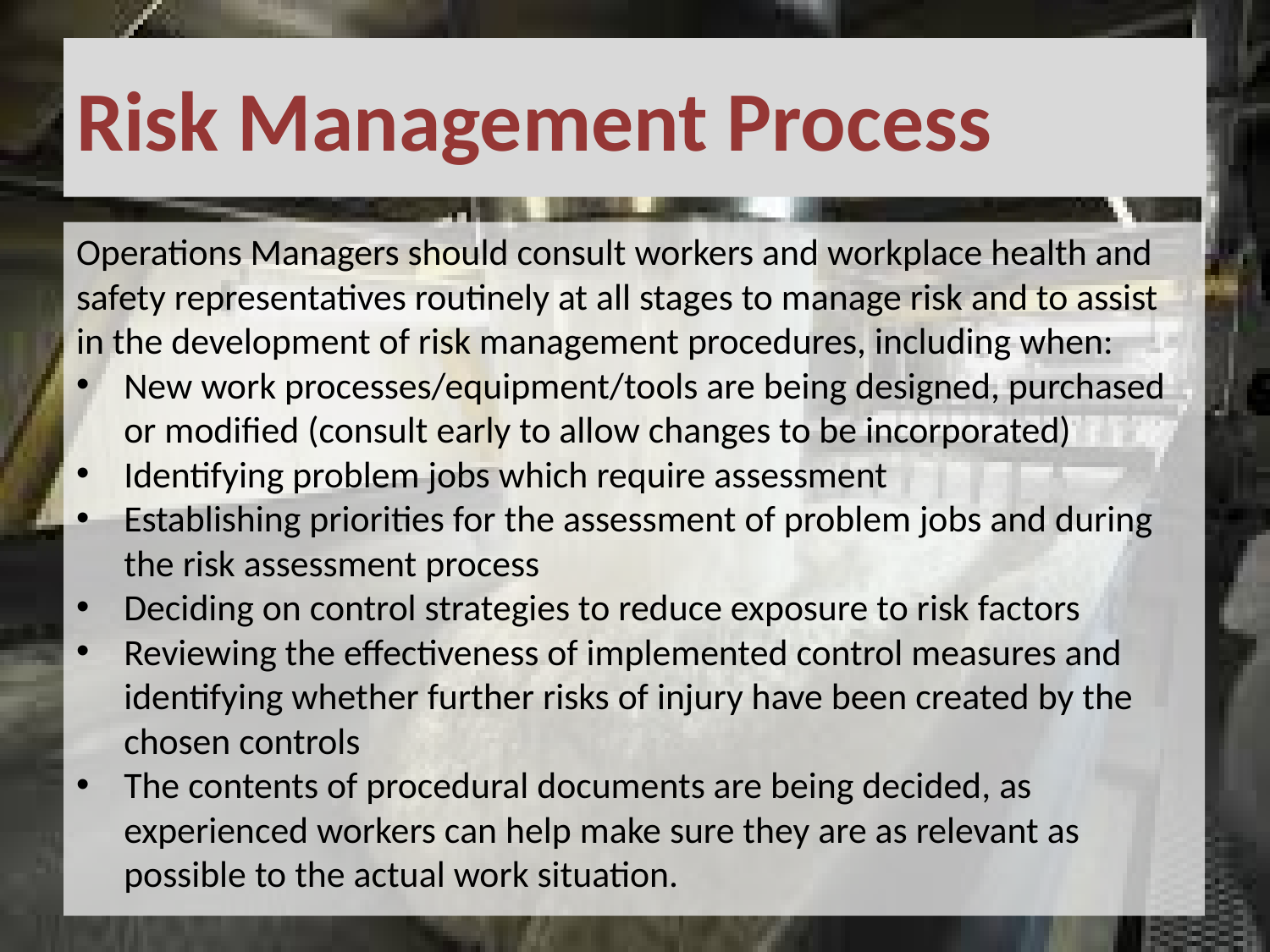

# Risk Management Process
Operations Managers should consult workers and workplace health and safety representatives routinely at all stages to manage risk and to assist in the development of risk management procedures, including when:
New work processes/equipment/tools are being designed, purchased or modified (consult early to allow changes to be incorporated)
Identifying problem jobs which require assessment
Establishing priorities for the assessment of problem jobs and during the risk assessment process
Deciding on control strategies to reduce exposure to risk factors
Reviewing the effectiveness of implemented control measures and identifying whether further risks of injury have been created by the chosen controls
The contents of procedural documents are being decided, as experienced workers can help make sure they are as relevant as possible to the actual work situation.